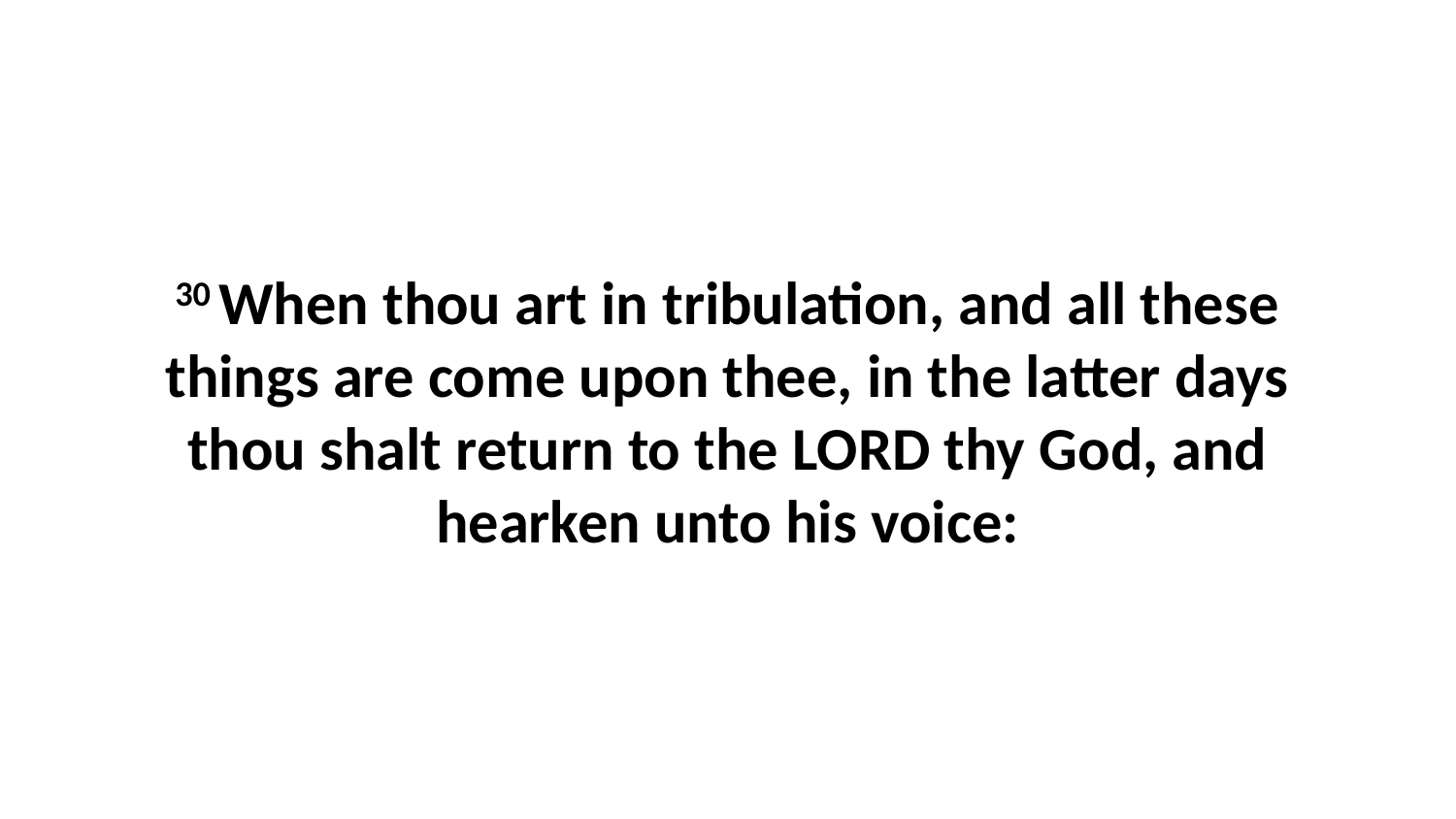

30 When thou art in tribulation, and all these things are come upon thee, in the latter days thou shalt return to the LORD thy God, and hearken unto his voice: